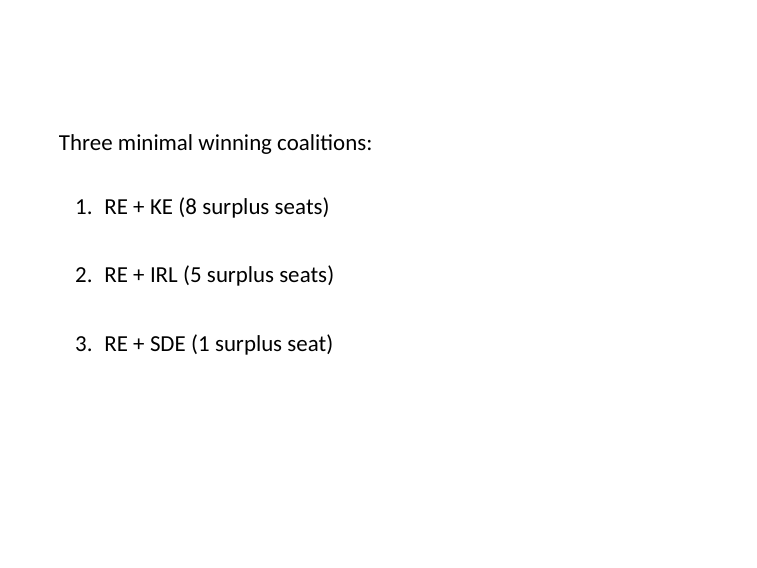

Three minimal winning coalitions:

RE + KE (8 surplus seats)

RE + IRL (5 surplus seats)

RE + SDE (1 surplus seat)